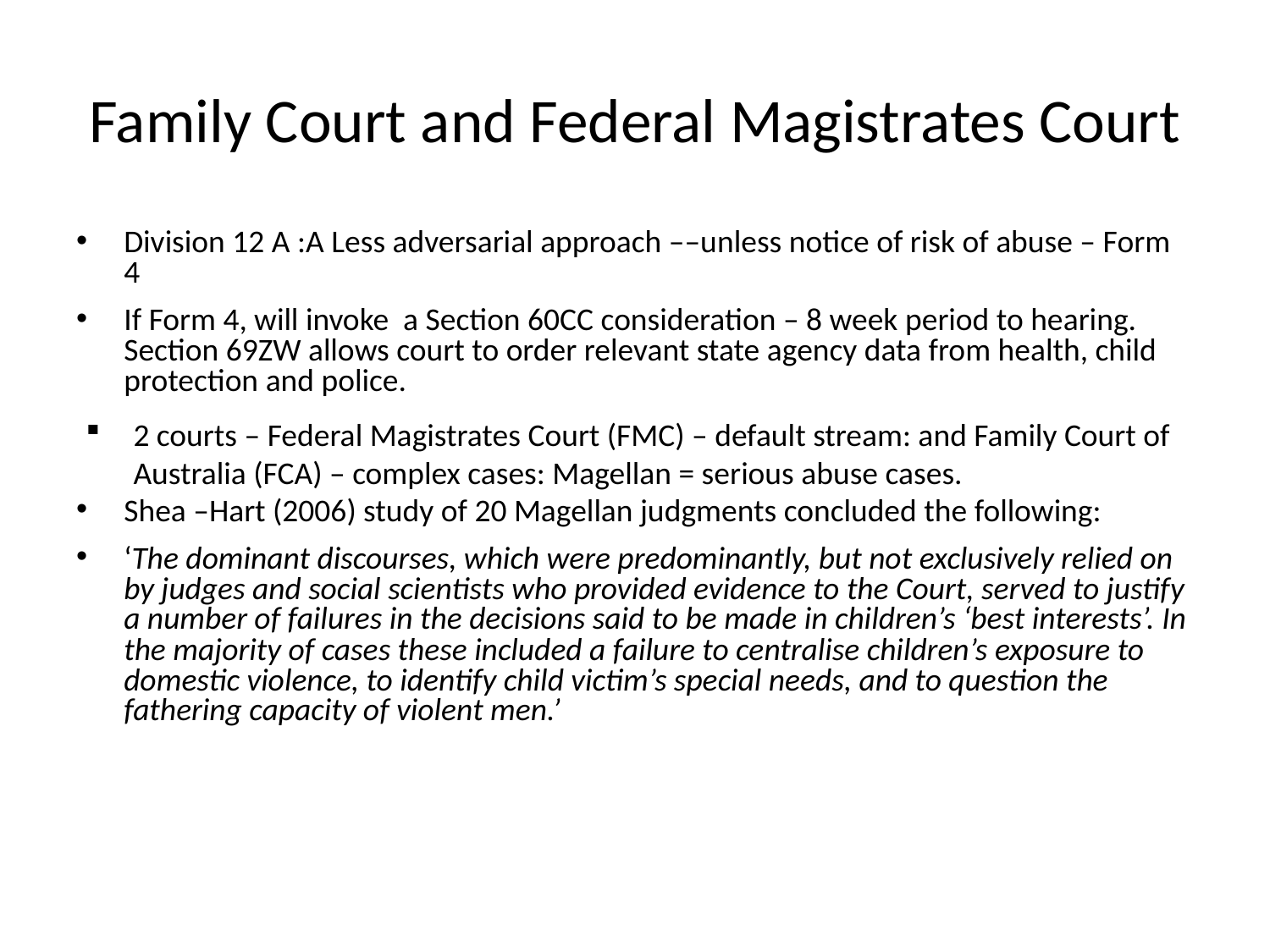

# Family Court and Federal Magistrates Court
Division 12 A :A Less adversarial approach ––unless notice of risk of abuse – Form 4
If Form 4, will invoke  a Section 60CC consideration – 8 week period to hearing. Section 69ZW allows court to order relevant state agency data from health, child protection and police.
2 courts – Federal Magistrates Court (FMC) – default stream: and Family Court of Australia (FCA) – complex cases: Magellan = serious abuse cases.
Shea –Hart (2006) study of 20 Magellan judgments concluded the following:
‘The dominant discourses, which were predominantly, but not exclusively relied on by judges and social scientists who provided evidence to the Court, served to justify a number of failures in the decisions said to be made in children’s ‘best interests’. In the majority of cases these included a failure to centralise children’s exposure to domestic violence, to identify child victim’s special needs, and to question the fathering capacity of violent men.’